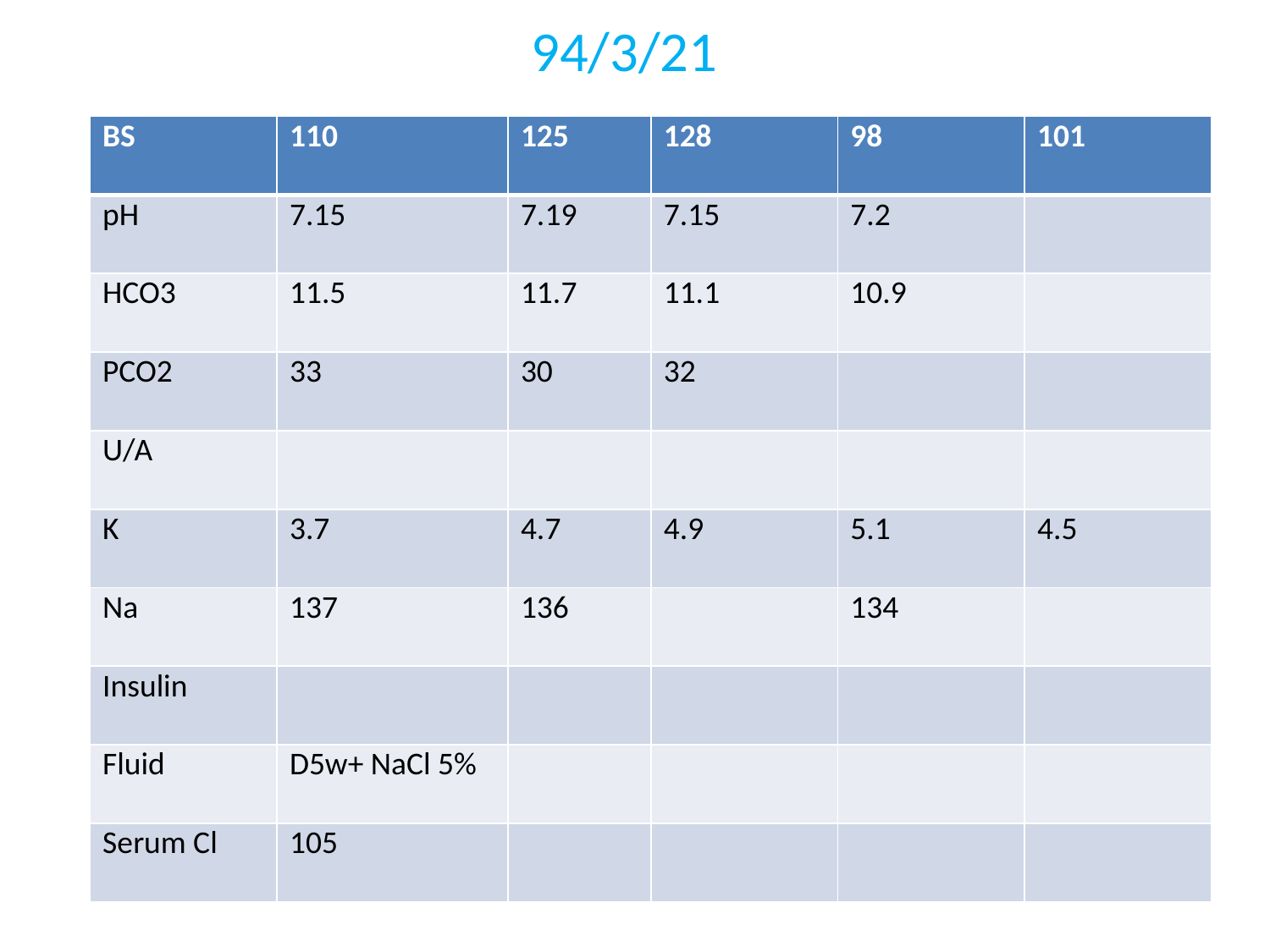

94/3/21
| BS | 110 | 125 | 128 | 98 | 101 |
| --- | --- | --- | --- | --- | --- |
| pH | 7.15 | 7.19 | 7.15 | 7.2 |  |
| HCO3 | 11.5 | 11.7 | 11.1 | 10.9 |  |
| PCO2 | 33 | 30 | 32 |  |  |
| U/A |  |  |  |  |  |
| K | 3.7 | 4.7 | 4.9 | 5.1 | 4.5 |
| Na | 137 | 136 |  | 134 |  |
| Insulin |  |  |  |  |  |
| Fluid | D5w+ NaCl 5% |  |  |  |  |
| Serum Cl | 105 |  |  |  |  |